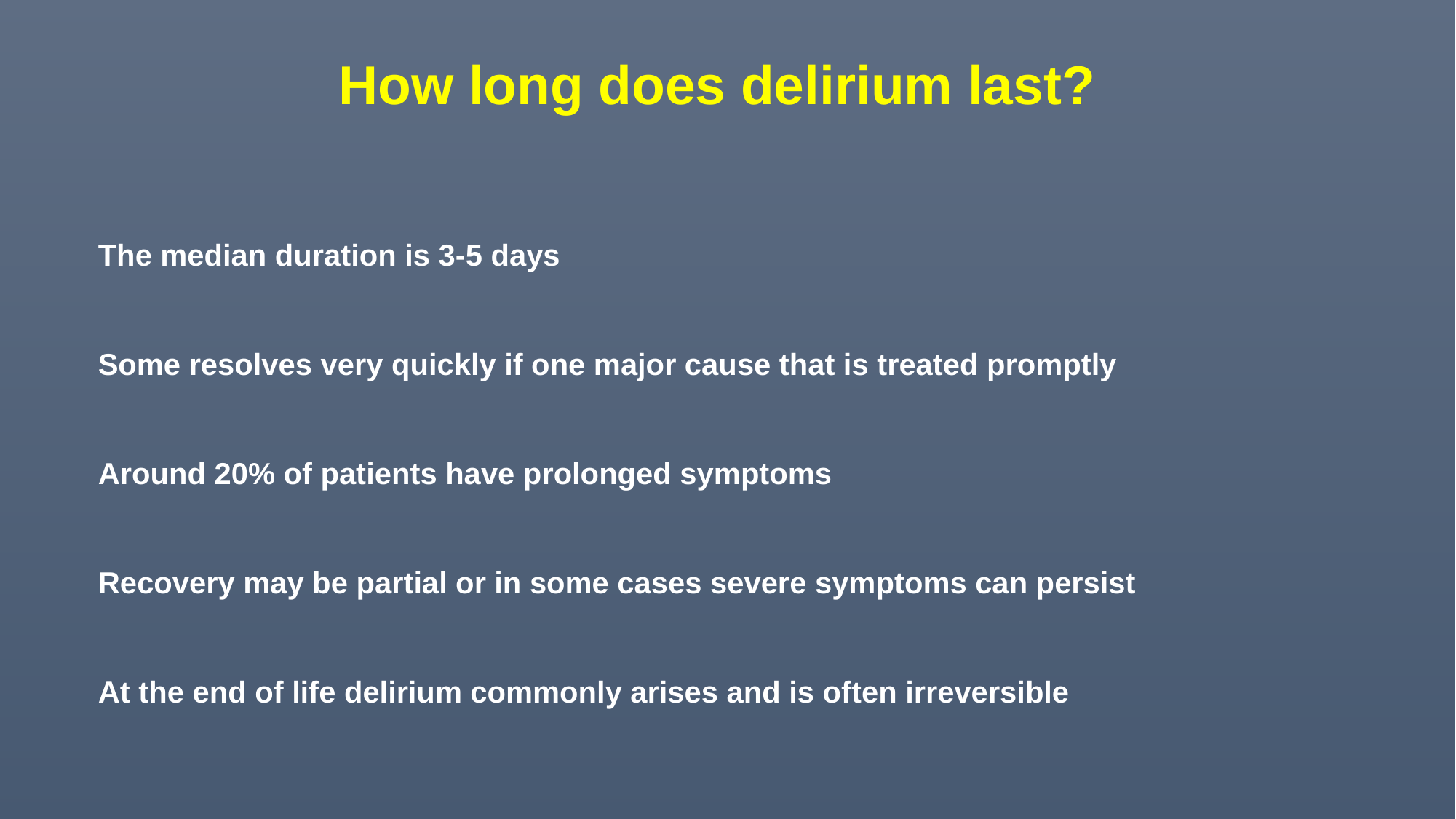

How long does delirium last?
The median duration is 3-5 days

Some resolves very quickly if one major cause that is treated promptly

Around 20% of patients have prolonged symptoms

Recovery may be partial or in some cases severe symptoms can persist

At the end of life delirium commonly arises and is often irreversible